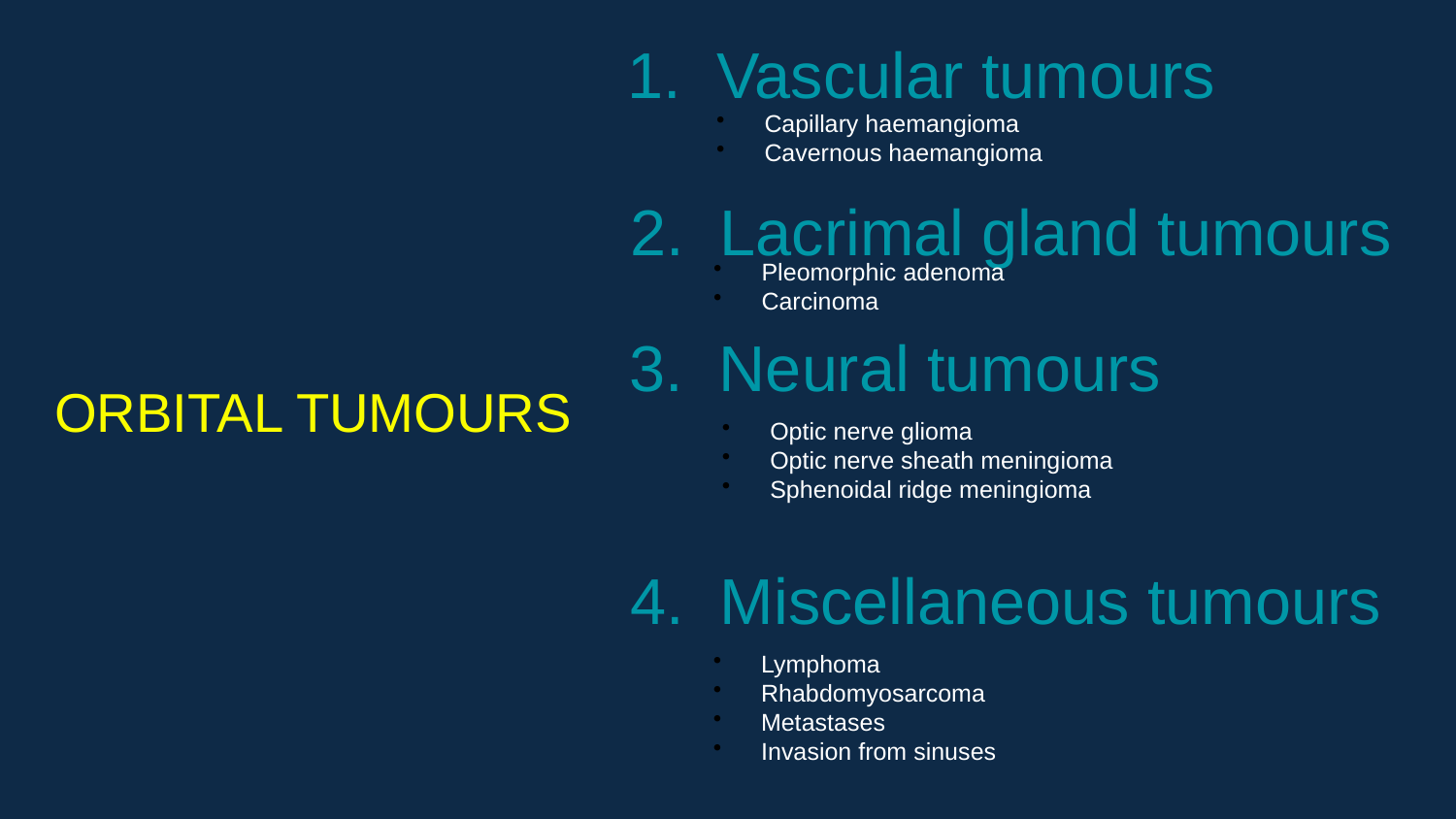

1.  Vascular tumours
  Capillary haemangioma
  Cavernous haemangioma
2.  Lacrimal gland tumours
  Pleomorphic adenoma
  Carcinoma
3.  Neural tumours
  Optic nerve glioma
  Optic nerve sheath meningioma
  Sphenoidal ridge meningioma
4.  Miscellaneous tumours
  Lymphoma
  Rhabdomyosarcoma
  Metastases
  Invasion from sinuses
ORBITAL TUMOURS